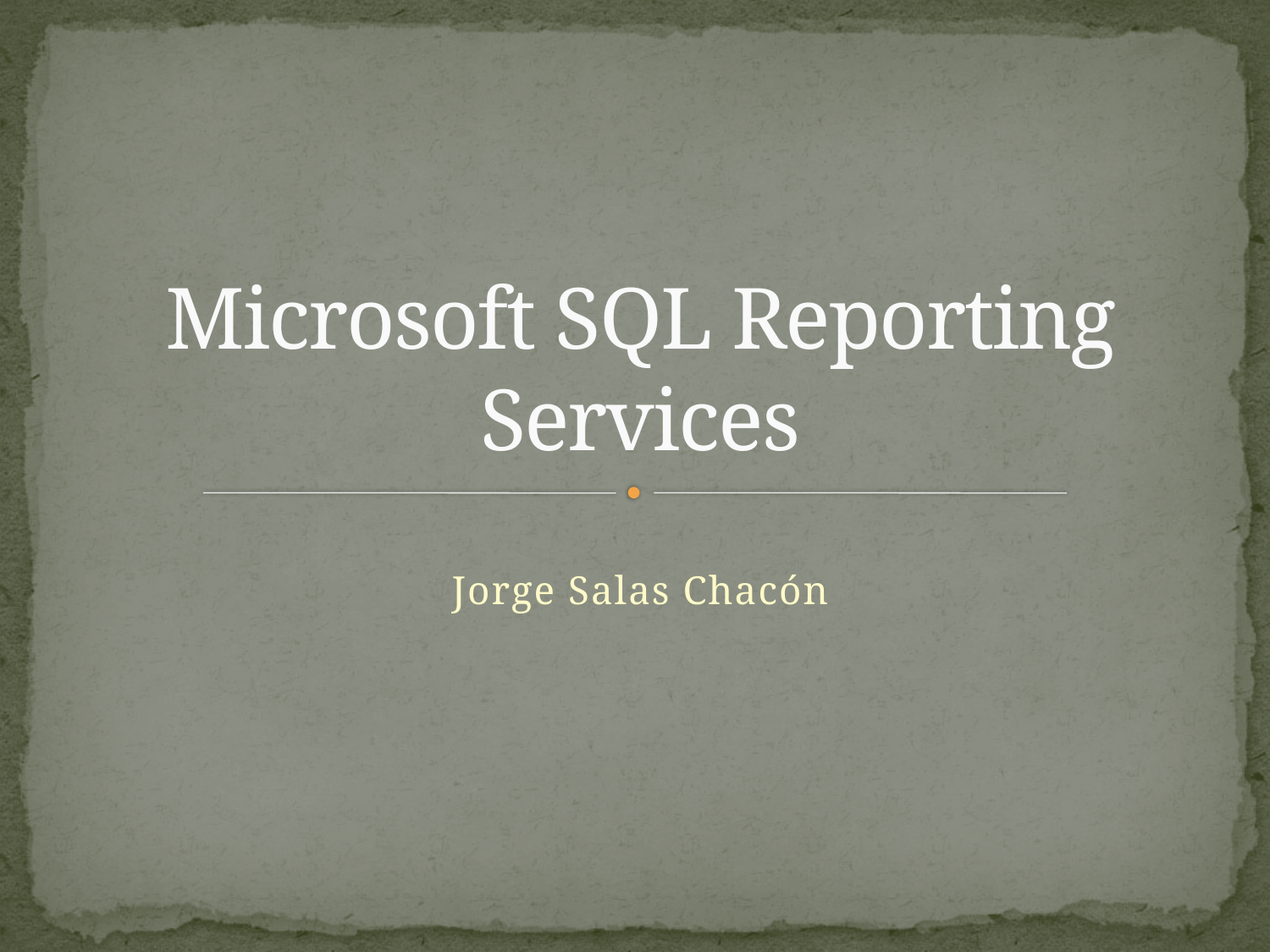

# Microsoft SQL Reporting Services
Jorge Salas Chacón